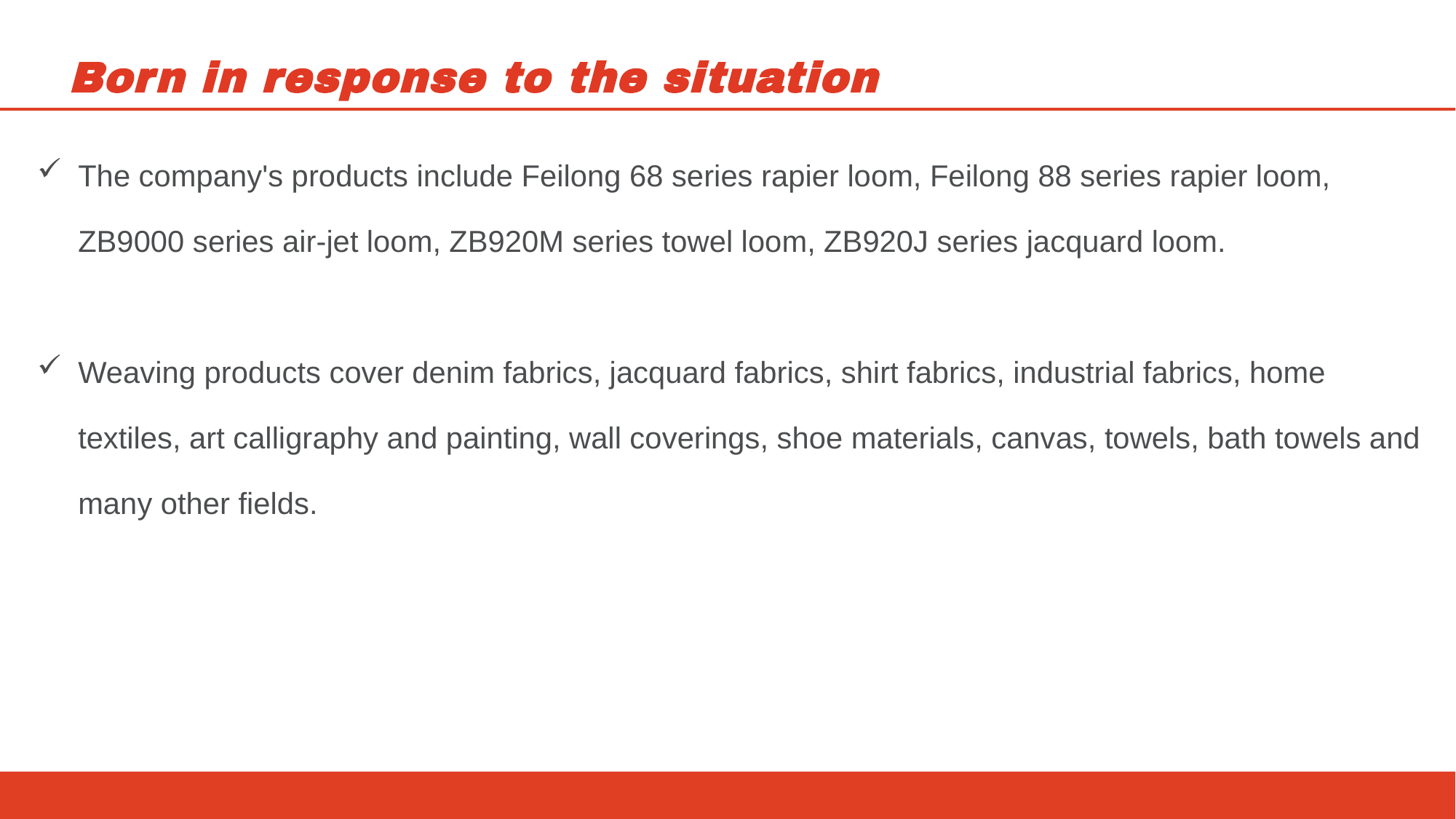

# Born in response to the situation
The company's products include Feilong 68 series rapier loom, Feilong 88 series rapier loom, ZB9000 series air-jet loom, ZB920M series towel loom, ZB920J series jacquard loom.

Weaving products cover denim fabrics, jacquard fabrics, shirt fabrics, industrial fabrics, home textiles, art calligraphy and painting, wall coverings, shoe materials, canvas, towels, bath towels and many other fields.